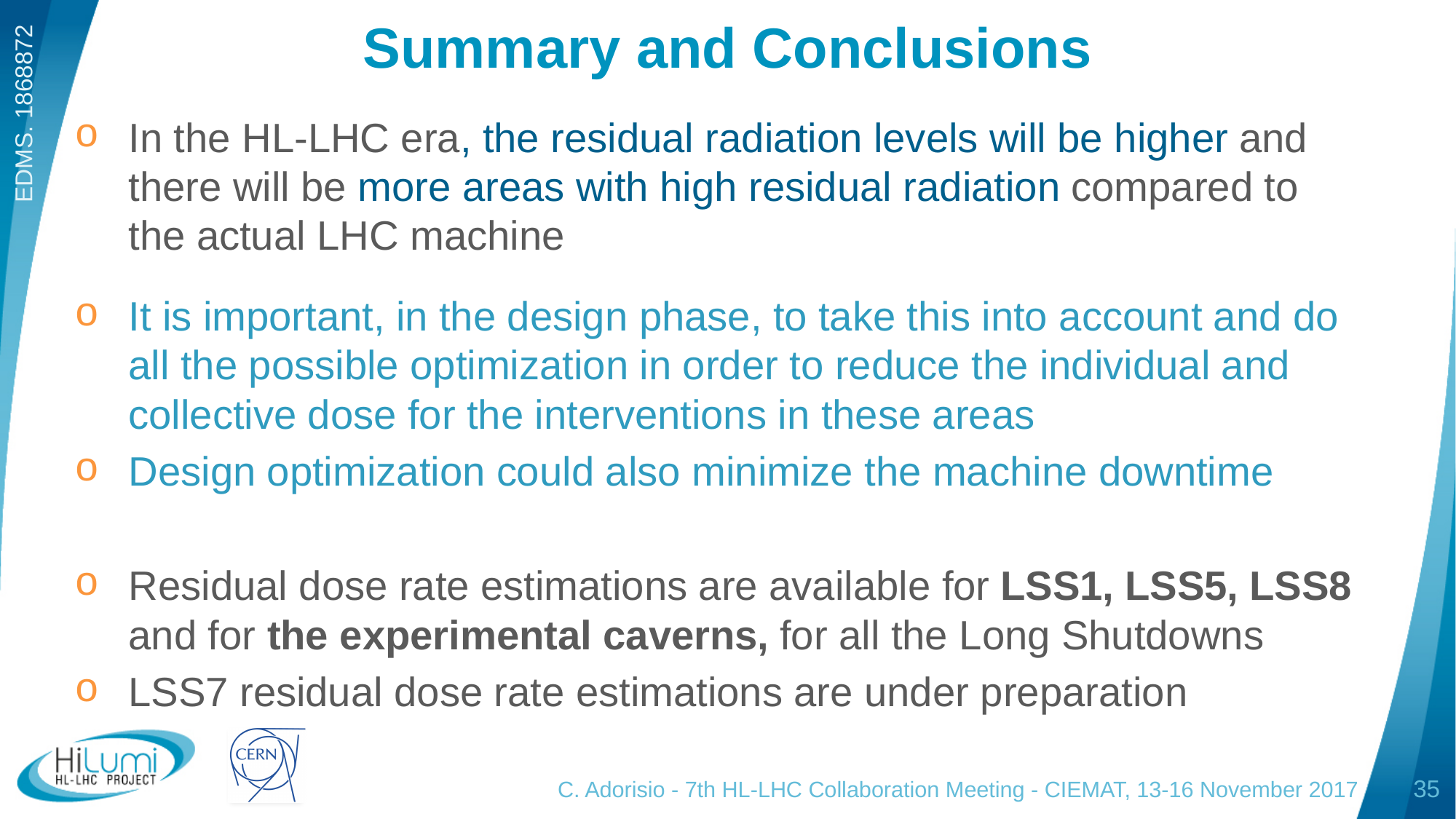

# Summary and Conclusions
In the HL-LHC era, the residual radiation levels will be higher and there will be more areas with high residual radiation compared to the actual LHC machine

It is important, in the design phase, to take this into account and do all the possible optimization in order to reduce the individual and collective dose for the interventions in these areas
Design optimization could also minimize the machine downtime

Residual dose rate estimations are available for LSS1, LSS5, LSS8 and for the experimental caverns, for all the Long Shutdowns
LSS7 residual dose rate estimations are under preparation
C. Adorisio - 7th HL-LHC Collaboration Meeting - CIEMAT, 13-16 November 2017
35